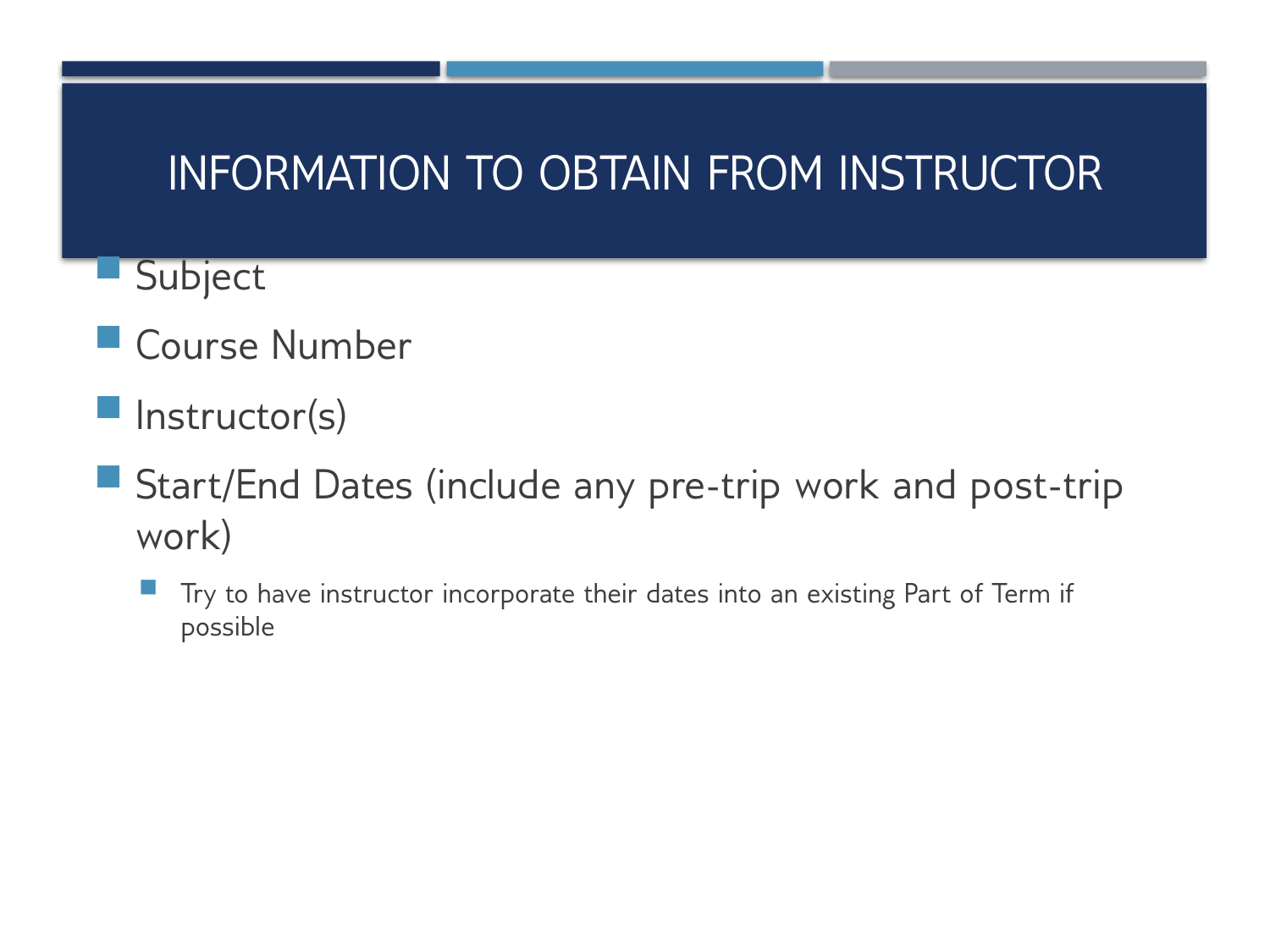

# Information to Obtain from Instructor
Subject
Course Number
Instructor(s)
Start/End Dates (include any pre-trip work and post-trip work)
Try to have instructor incorporate their dates into an existing Part of Term if possible